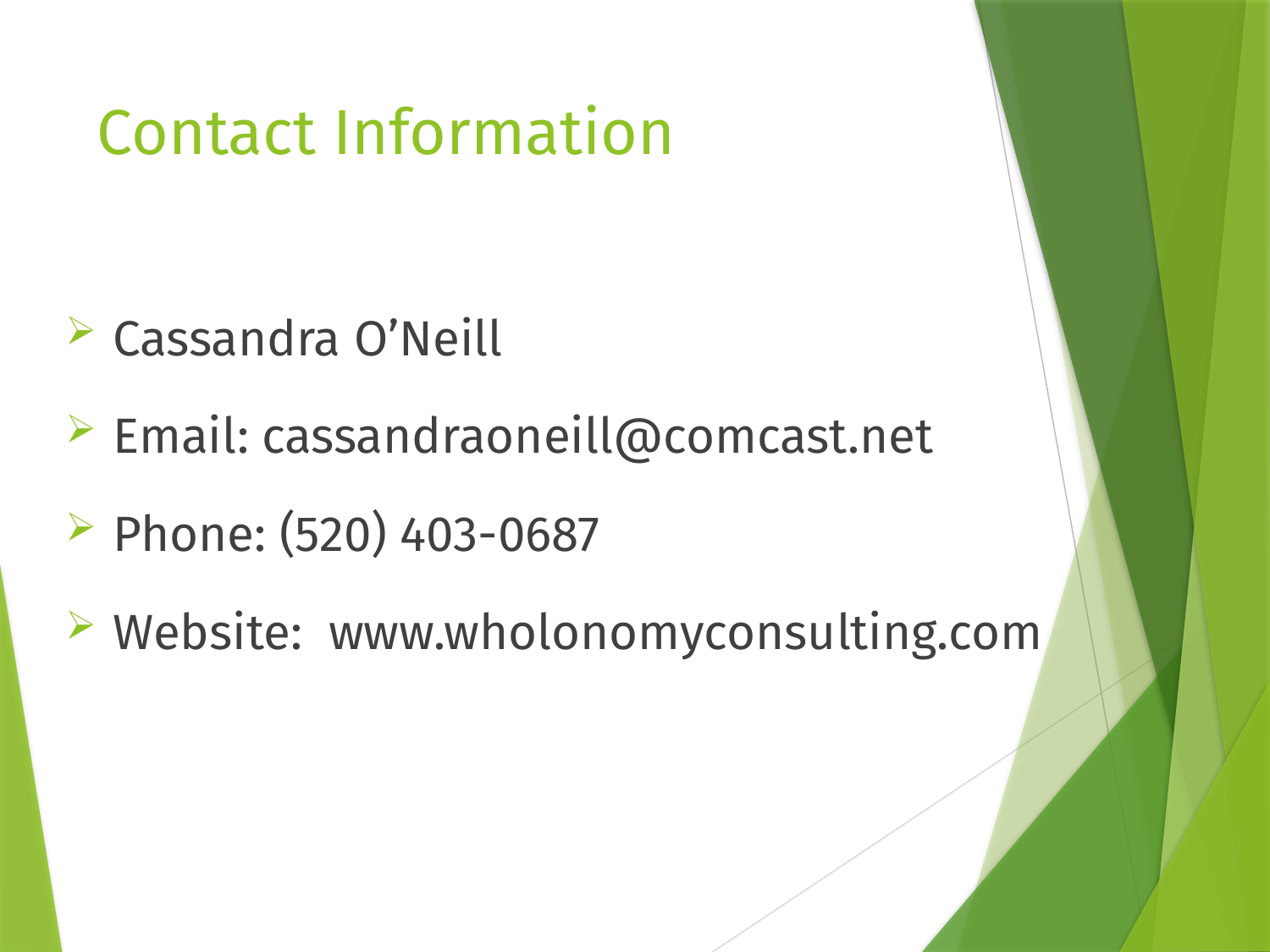

# Contact Information

Cassandra O’Neill
Email: cassandraoneill@comcast.net
Phone: (520) 403-0687
Website:  www.wholonomyconsulting.com